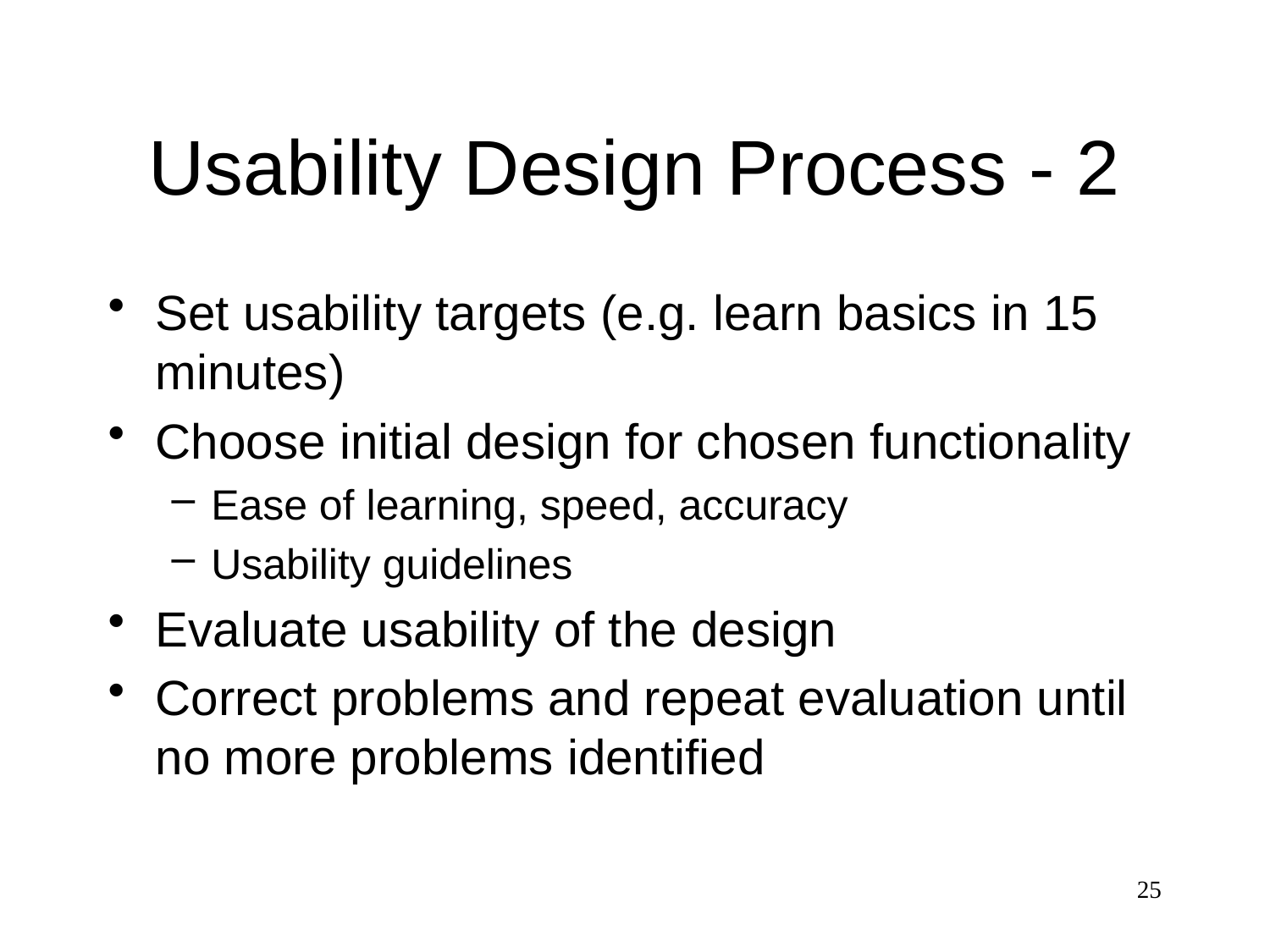

# Usability Design Process - 2
Set usability targets (e.g. learn basics in 15 minutes)
Choose initial design for chosen functionality
Ease of learning, speed, accuracy
Usability guidelines
Evaluate usability of the design
Correct problems and repeat evaluation until no more problems identified
25